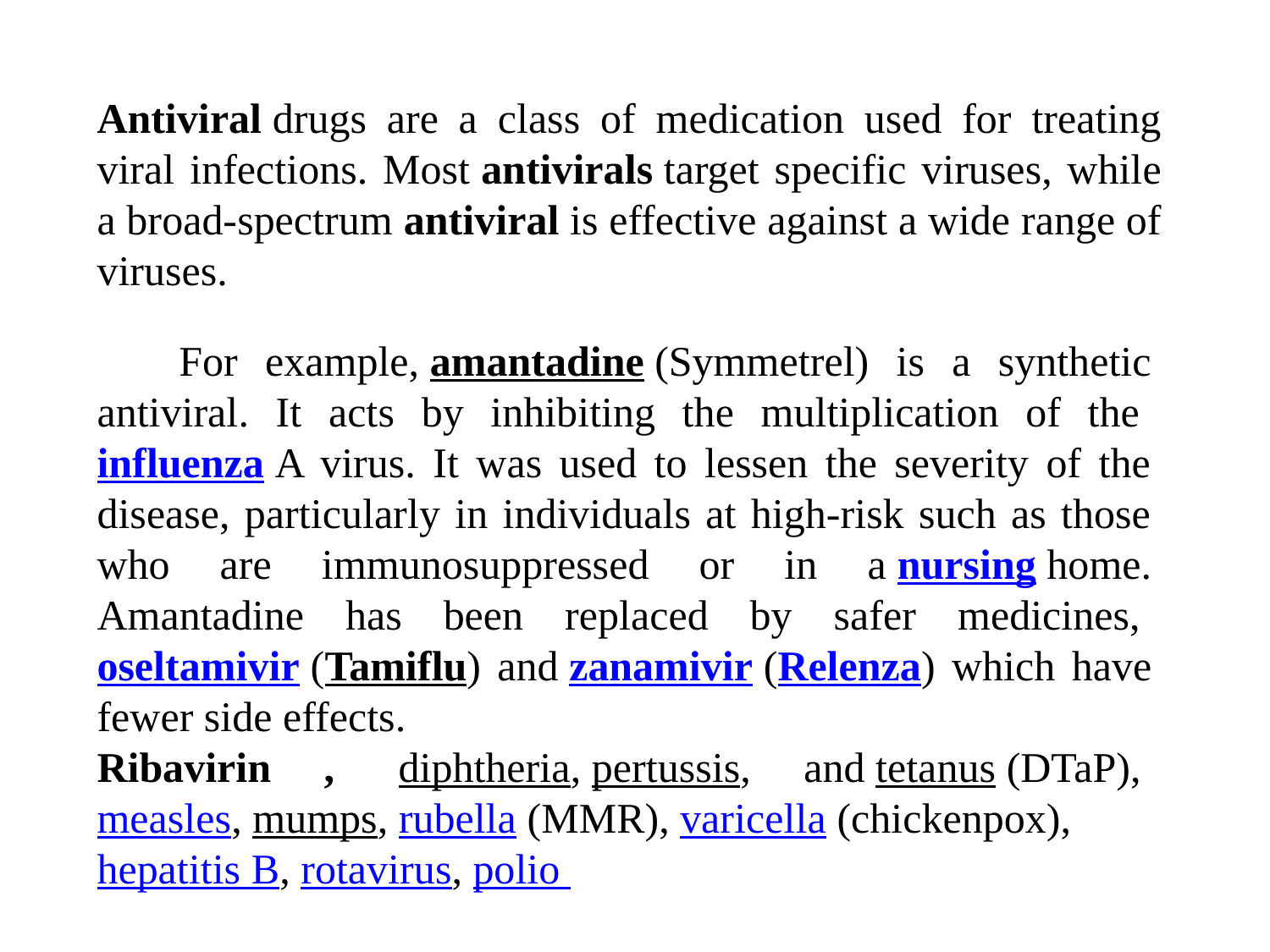

Antiviral drugs are a class of medication used for treating viral infections. Most antivirals target specific viruses, while a broad-spectrum antiviral is effective against a wide range of viruses.

   For example, amantadine (Symmetrel) is a synthetic antiviral. It acts by inhibiting the multiplication of the influenza A virus. It was used to lessen the severity of the disease, particularly in individuals at high-risk such as those who are immunosuppressed or in a nursing home. Amantadine has been replaced by safer medicines, oseltamivir (Tamiflu) and zanamivir (Relenza) which have fewer side effects.
Ribavirin ,  diphtheria, pertussis, and tetanus (DTaP), measles, mumps, rubella (MMR), varicella (chickenpox), hepatitis B, rotavirus, polio